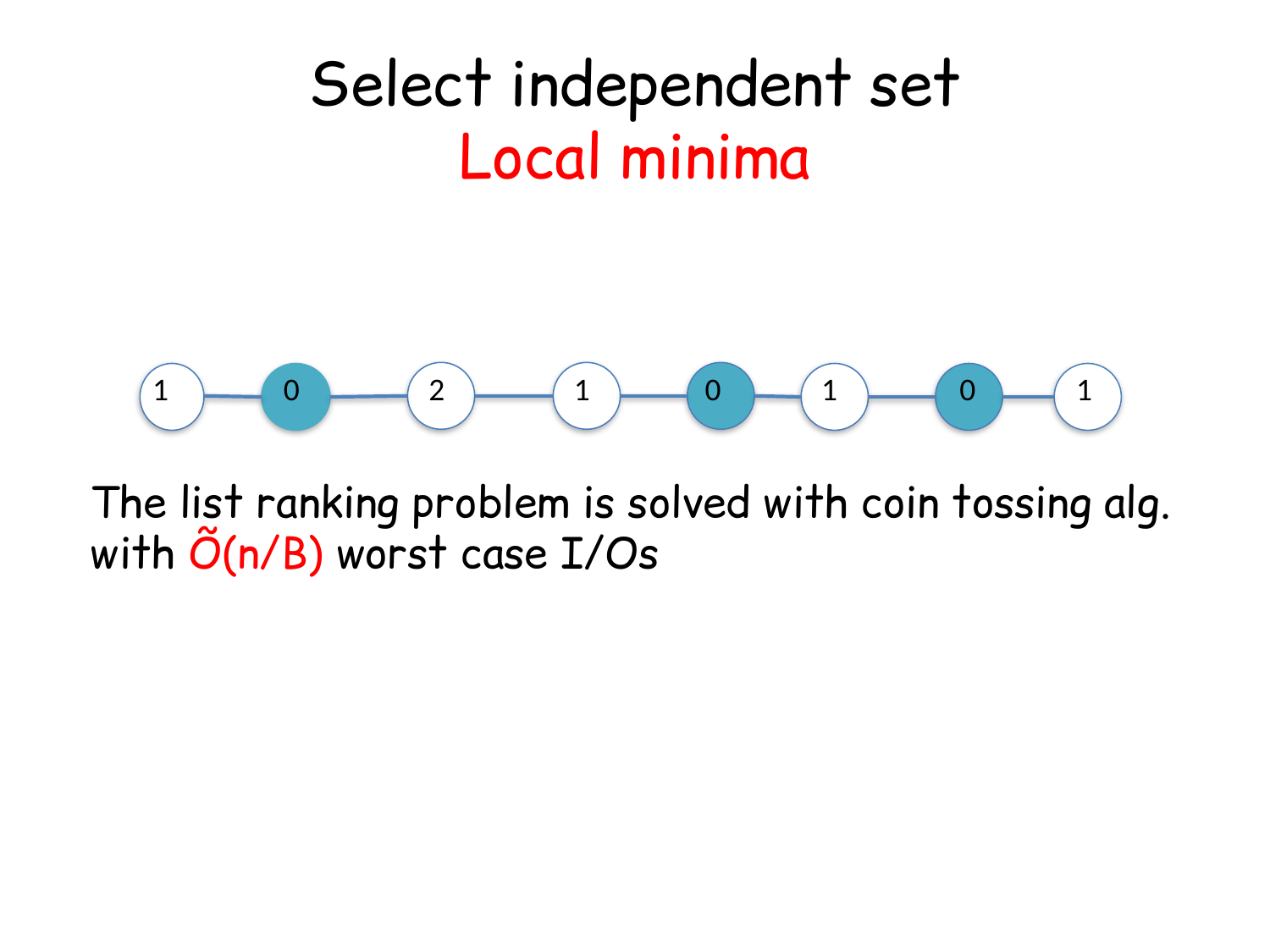

# Select independent set Local minima

The list ranking problem is solved with coin tossing alg. with Õ(n/B) worst case I/Os
  1                0                  2                  1                0              1                 0              1